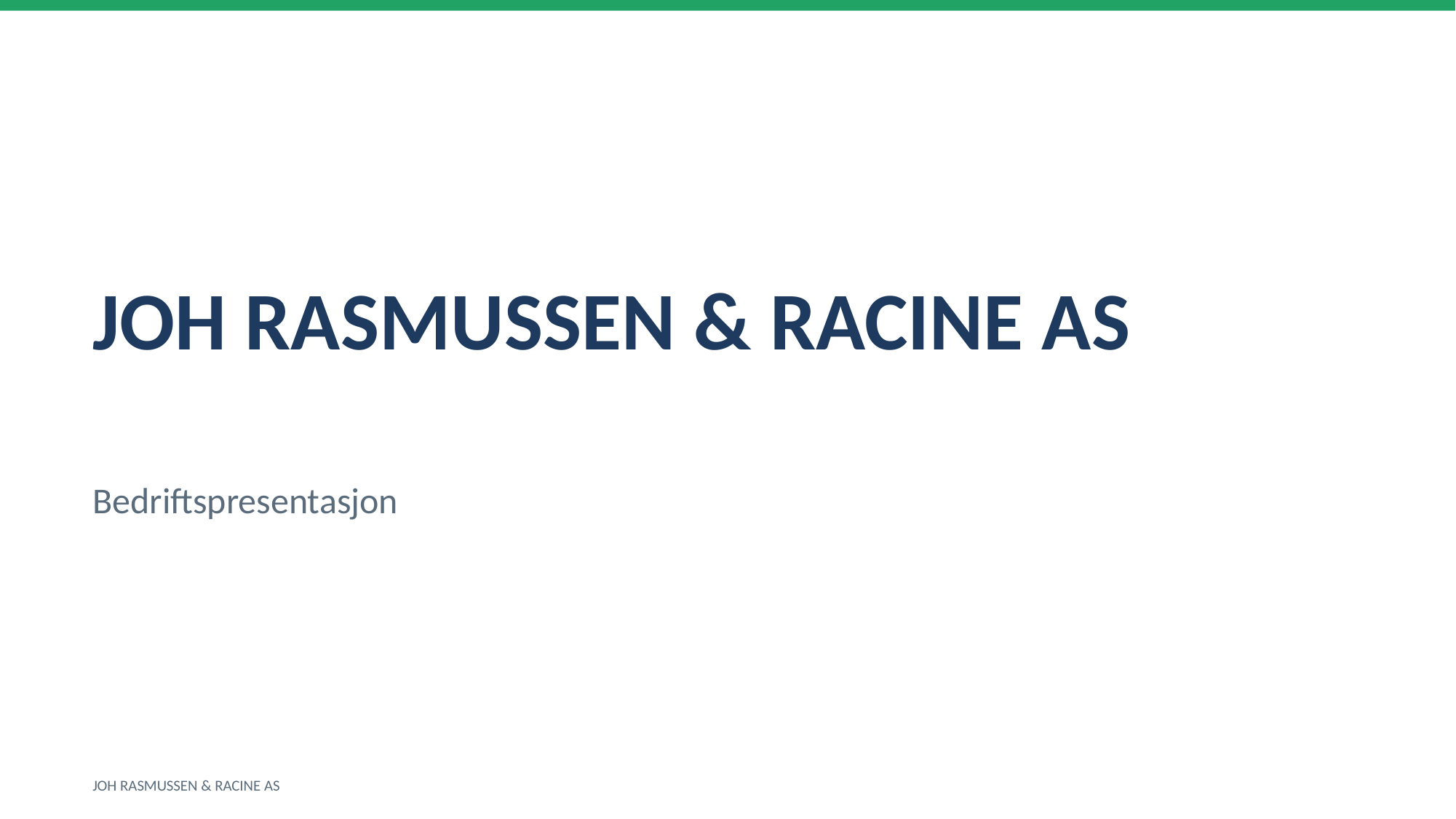

JOH RASMUSSEN & RACINE AS
Bedriftspresentasjon
JOH RASMUSSEN & RACINE AS